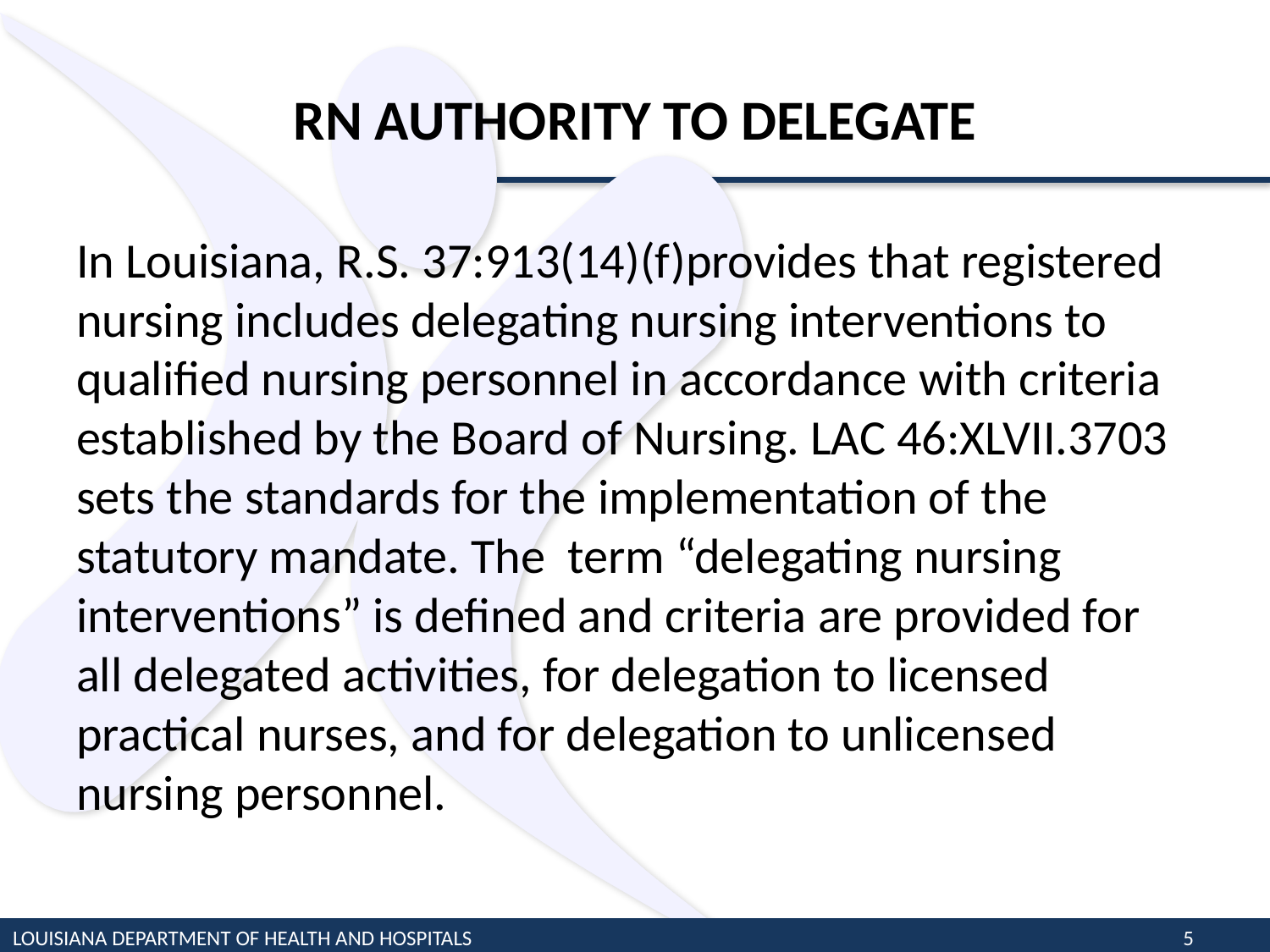

# RN AUTHORITY TO DELEGATE
In Louisiana, R.S. 37:913(14)(f)provides that registered nursing includes delegating nursing interventions to qualified nursing personnel in accordance with criteria established by the Board of Nursing. LAC 46:XLVII.3703 sets the standards for the implementation of the statutory mandate. The  term “delegating nursing interventions” is defined and criteria are provided for all delegated activities, for delegation to licensed practical nurses, and for delegation to unlicensed nursing personnel.
LOUISIANA DEPARTMENT OF HEALTH AND HOSPITALS
5